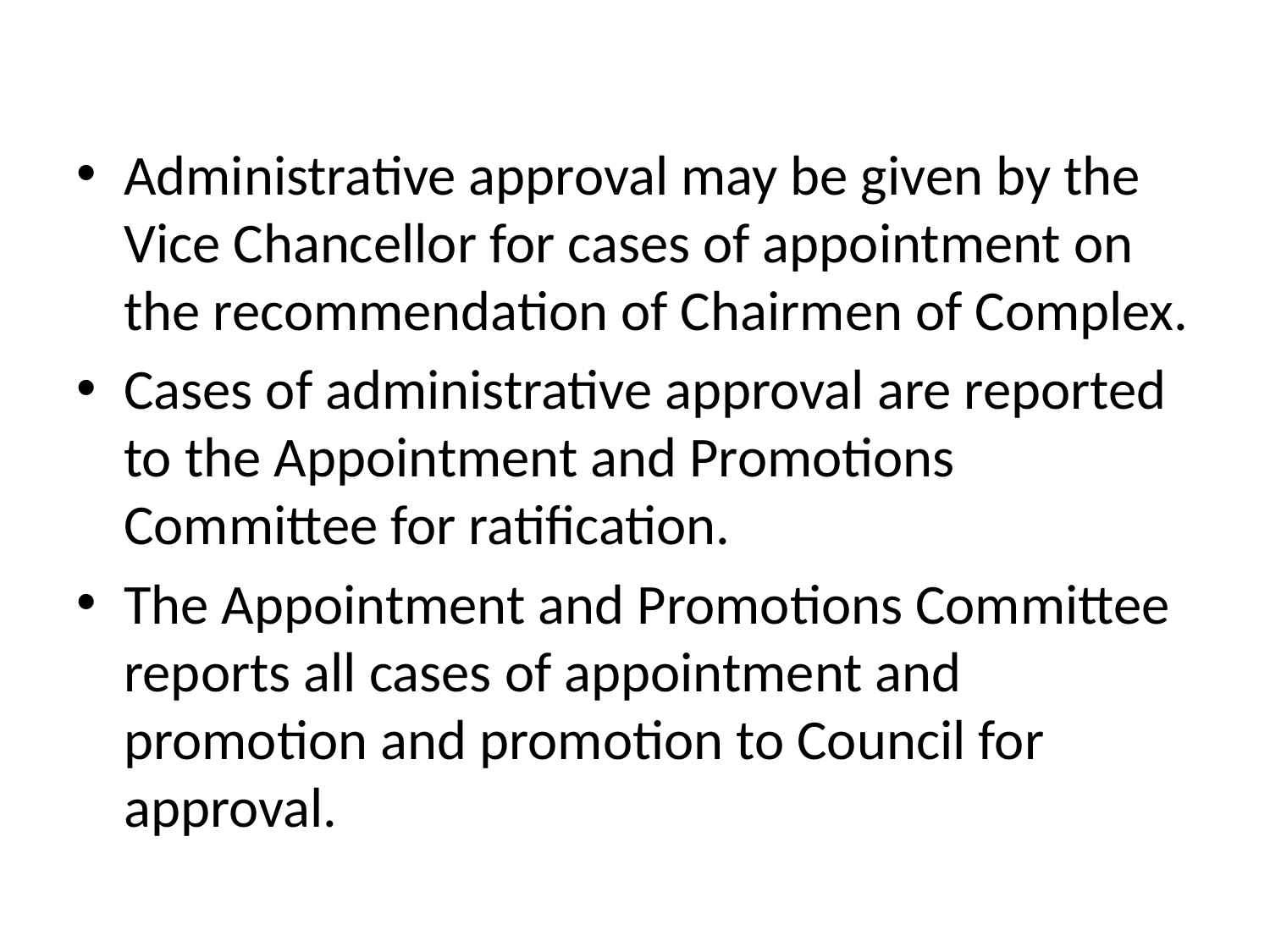

Administrative approval may be given by the Vice Chancellor for cases of appointment on the recommendation of Chairmen of Complex.
Cases of administrative approval are reported to the Appointment and Promotions Committee for ratification.
The Appointment and Promotions Committee reports all cases of appointment and promotion and promotion to Council for approval.